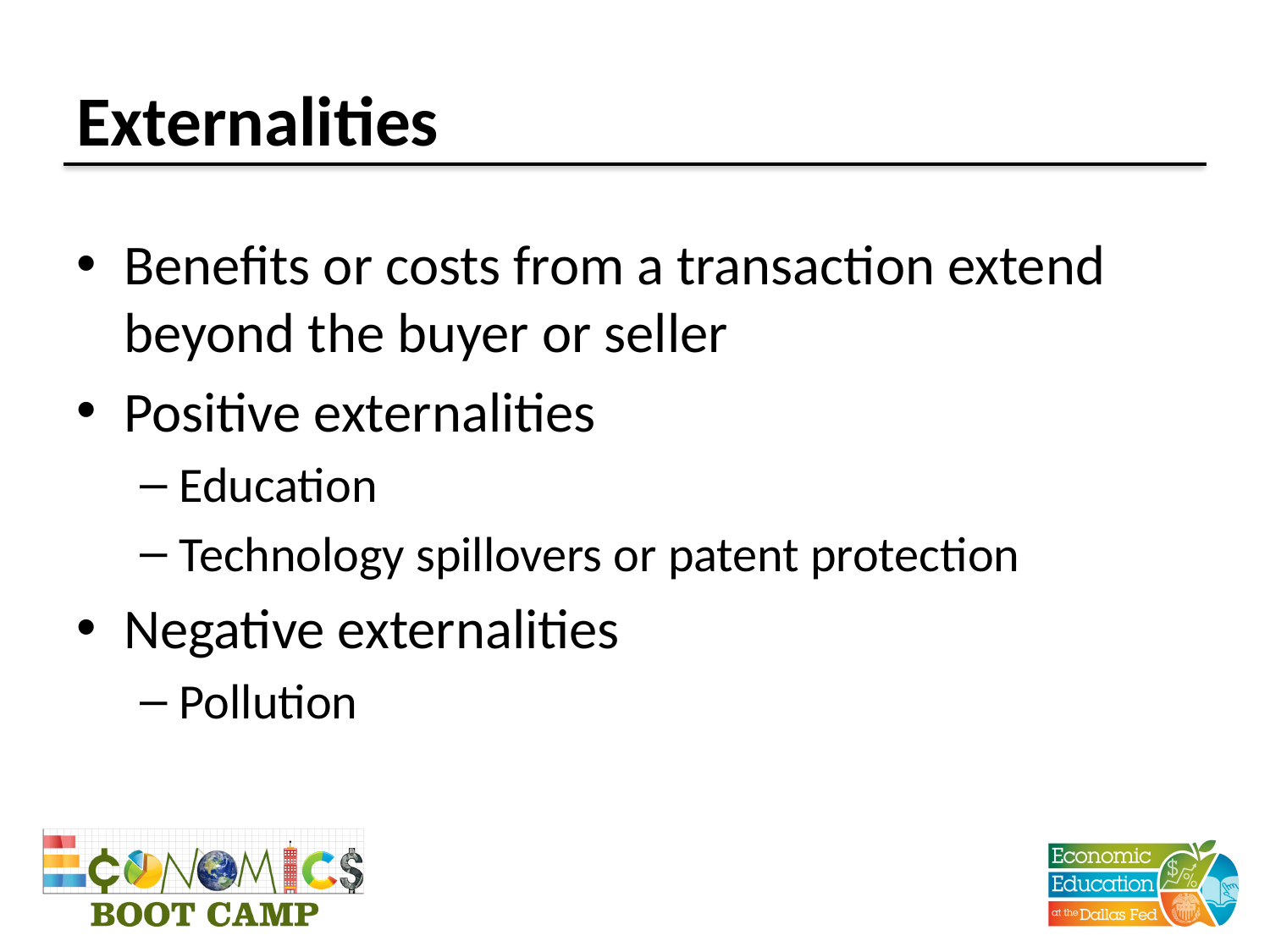

# Externalities
Benefits or costs from a transaction extend beyond the buyer or seller
Positive externalities
Education
Technology spillovers or patent protection
Negative externalities
Pollution